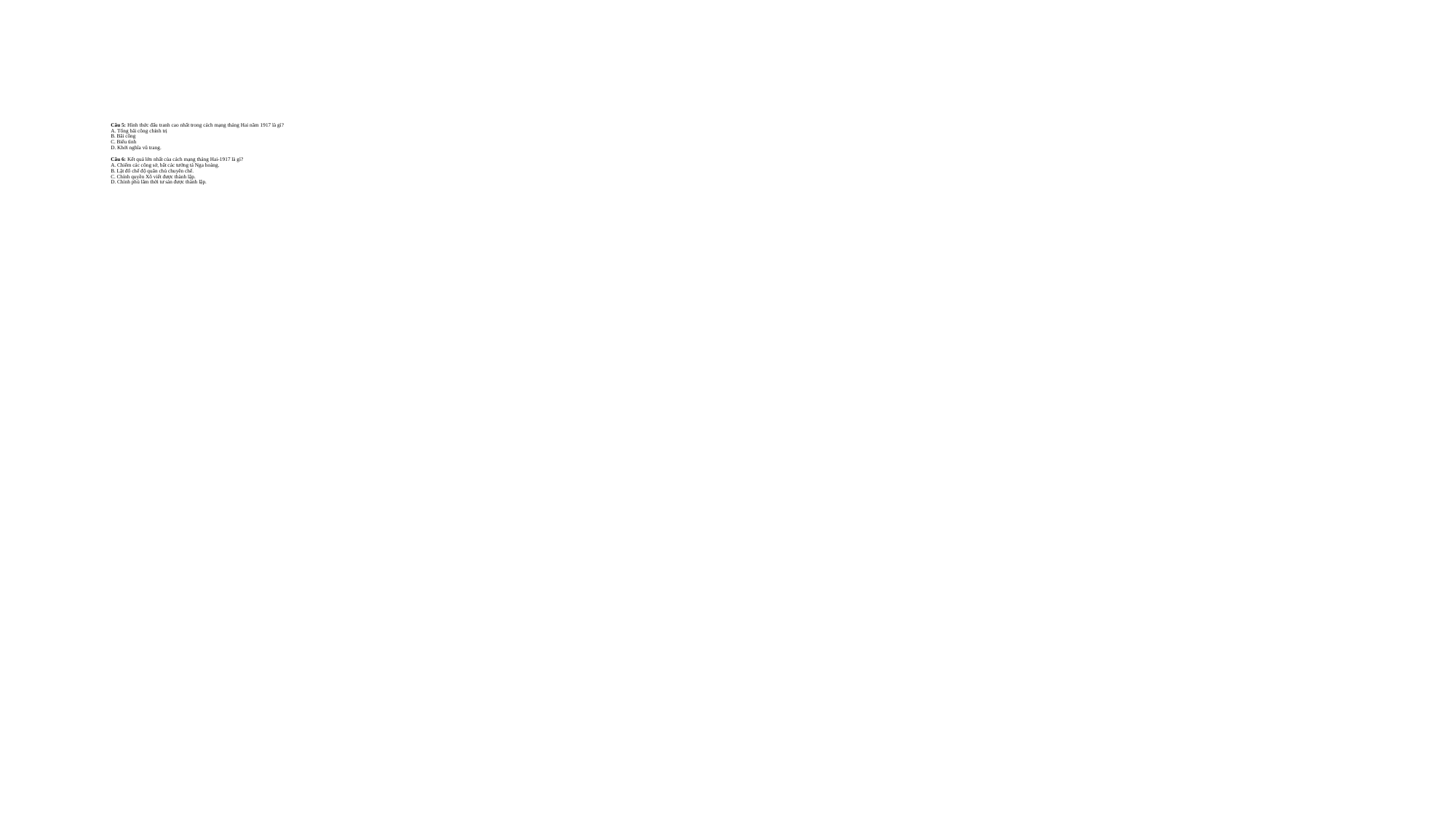

# Câu 5: Hình thức đấu tranh cao nhất trong cách mạng tháng Hai năm 1917 là gì? A. Tổng bãi công chính trị B. Bãi công C. Biểu tình D. Khởi nghĩa vũ trang. Câu 6: Kết quả lớn nhất của cách mạng tháng Hai-1917 là gì? A. Chiếm các công sở, bắt các tướng tá Nga hoàng. B. Lật đổ chế độ quân chủ chuyên chế. C. Chính quyền Xô viết được thành lập. D. Chính phủ lâm thời tư sản được thành lập.